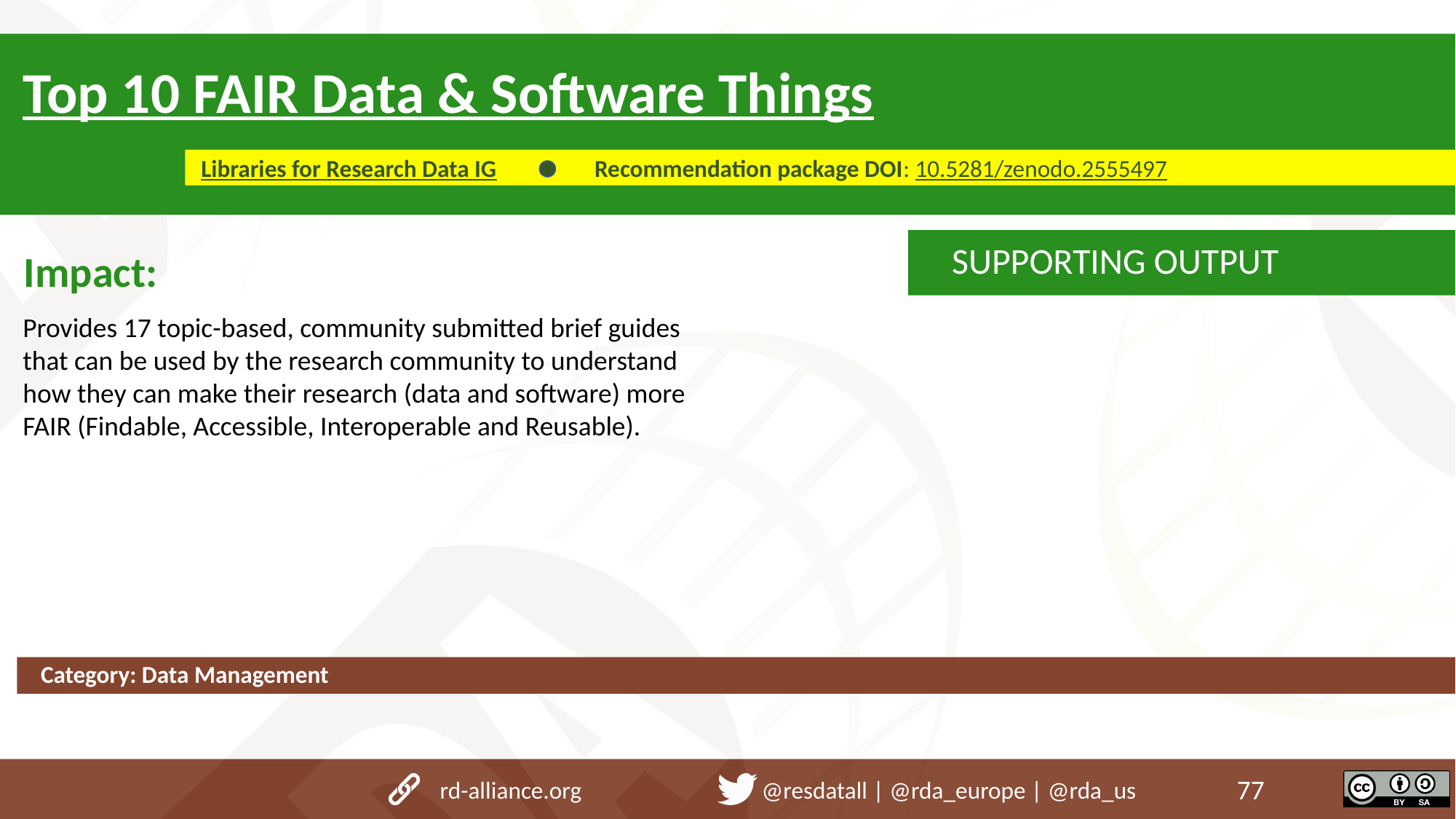

Top 10 FAIR Data & Software Things
Recommendation package DOI: 10.5281/zenodo.2555497
Libraries for Research Data IG

    SUPPORTING OUTPUT
Impact:
Provides 17 topic-based, community submitted brief guides that can be used by the research community to understand how they can make their research (data and software) more FAIR (Findable, Accessible, Interoperable and Reusable).
Category: Data Management

rd-alliance.org                                 @resdatall | @rda_europe | @rda_us
77